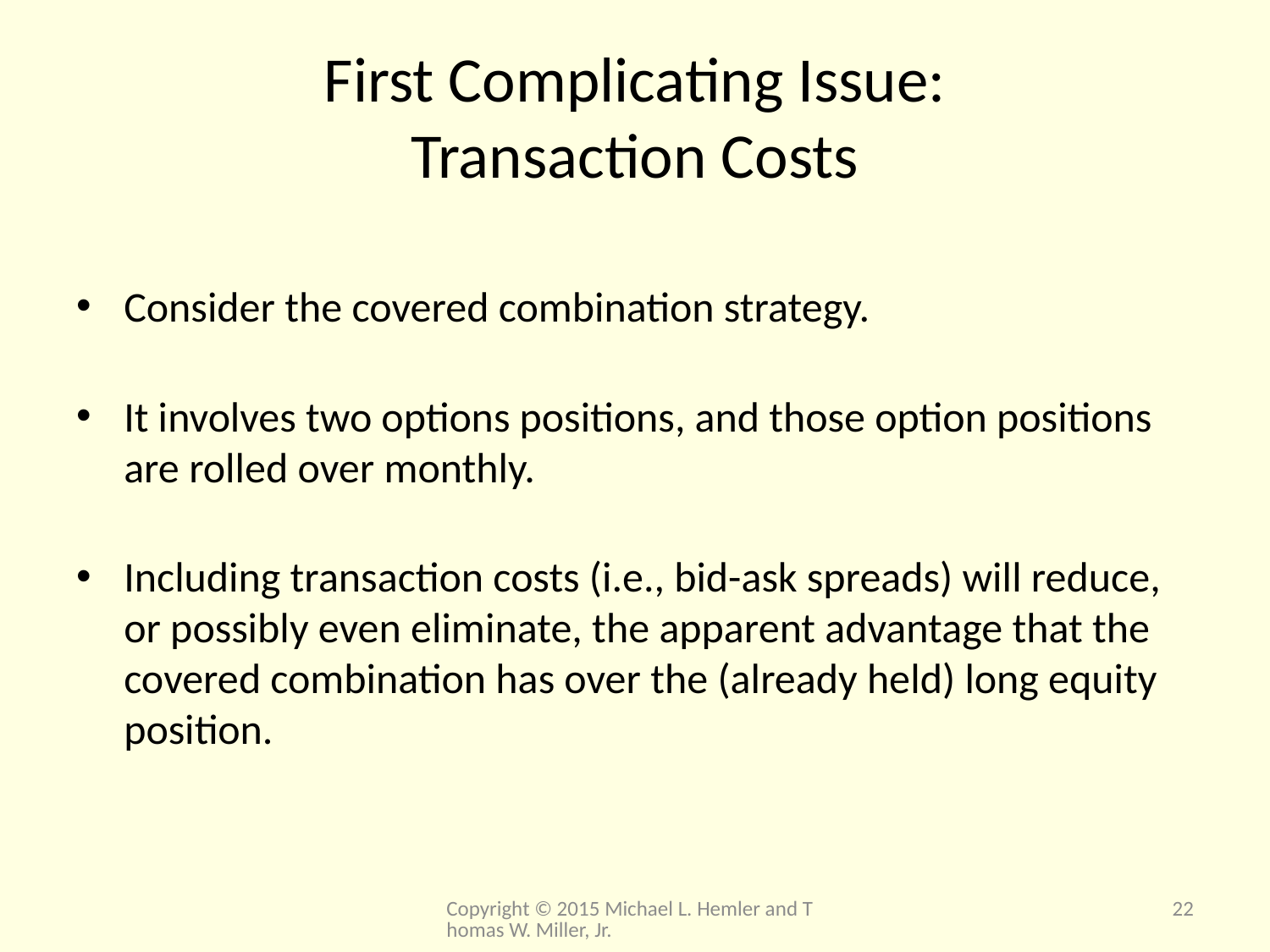

# First Complicating Issue: Transaction Costs

Consider the covered combination strategy.
It involves two options positions, and those option positions are rolled over monthly.
Including transaction costs (i.e., bid-ask spreads) will reduce, or possibly even eliminate, the apparent advantage that the covered combination has over the (already held) long equity position.

Copyright © 2015 Michael L. Hemler and Thomas W. Miller, Jr.
22